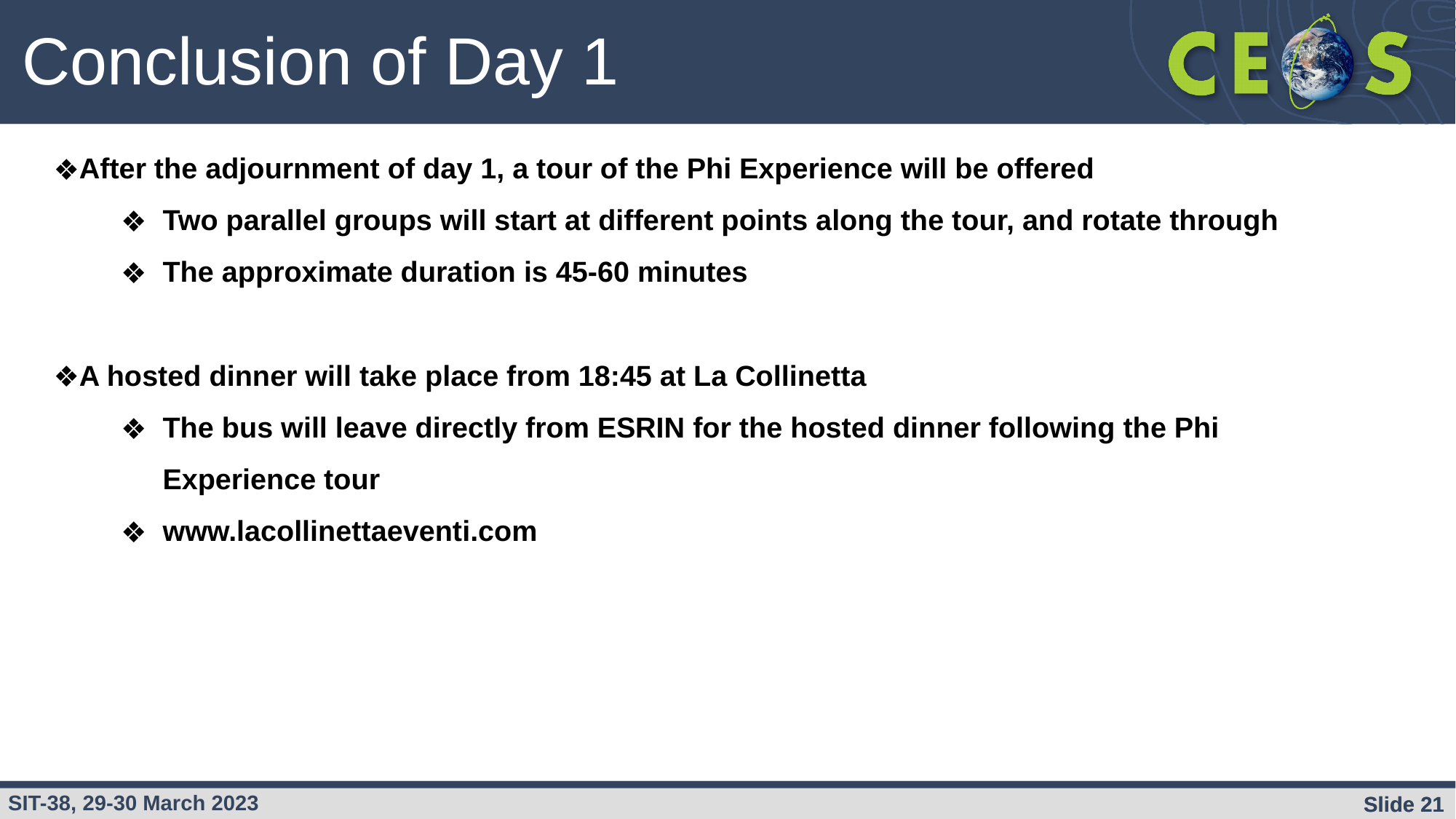

Conclusion of Day 1
After the adjournment of day 1, a tour of the Phi Experience will be offered
Two parallel groups will start at different points along the tour, and rotate through
The approximate duration is 45-60 minutes

A hosted dinner will take place from 18:45 at La Collinetta
The bus will leave directly from ESRIN for the hosted dinner following the Phi Experience tour
www.lacollinettaeventi.com

Slide 21